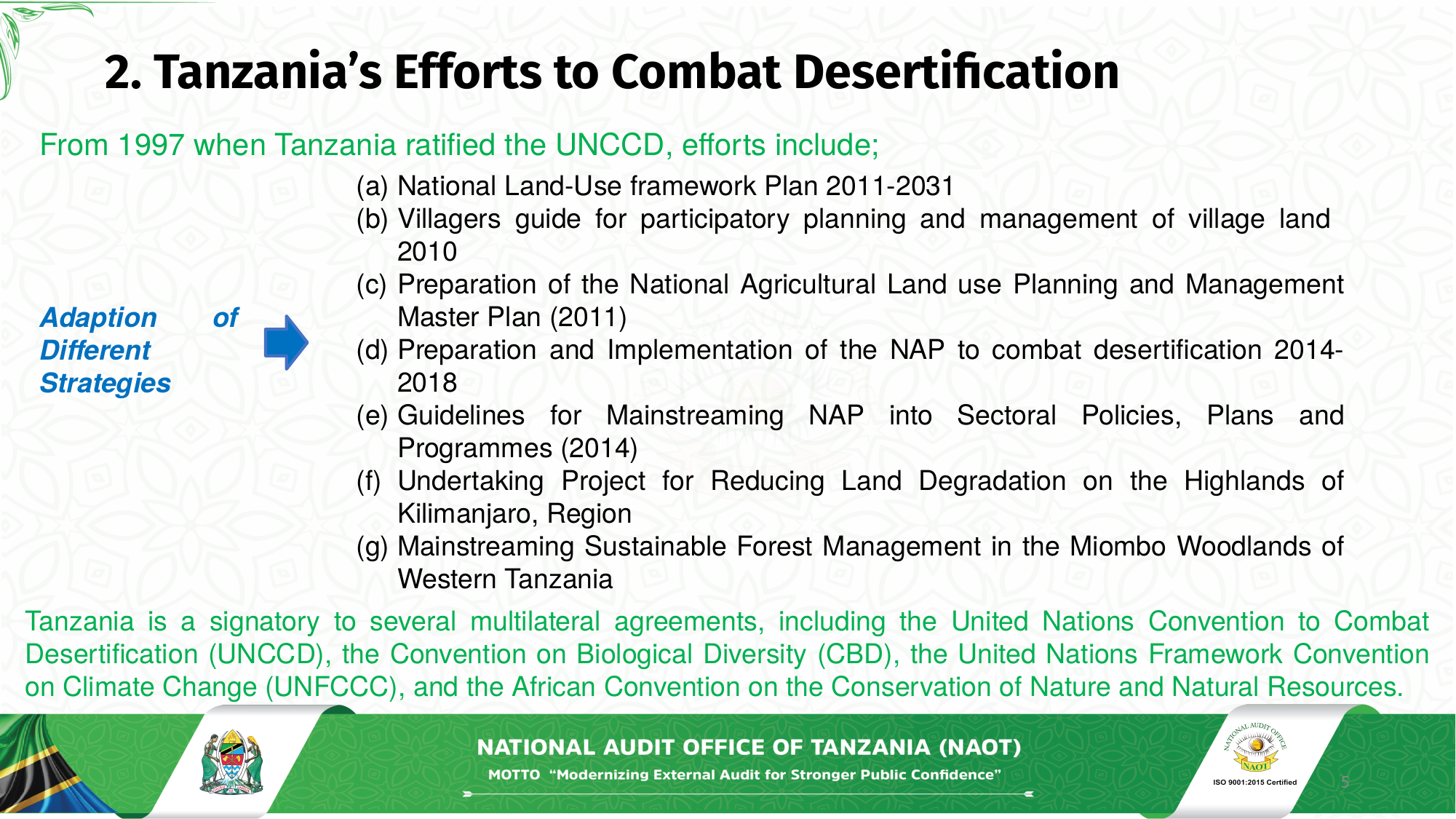

# 2. Tanzania’s Efforts to Combat Desertification
From 1997 when Tanzania ratified the UNCCD, efforts include;
National Land-Use framework Plan 2011-2031
Villagers guide for participatory planning and management of village land  2010
Preparation of the National Agricultural Land use Planning and Management Master Plan (2011)
Preparation and Implementation of the NAP to combat desertification 2014-2018
Guidelines for Mainstreaming NAP into Sectoral Policies, Plans and Programmes (2014)
Undertaking Project for Reducing Land Degradation on the Highlands of Kilimanjaro, Region
Mainstreaming Sustainable Forest Management in the Miombo Woodlands of Western Tanzania
Adaption of Different Strategies

Tanzania is a signatory to several multilateral agreements, including the United Nations Convention to Combat Desertification (UNCCD), the Convention on Biological Diversity (CBD), the United Nations Framework Convention on Climate Change (UNFCCC), and the African Convention on the Conservation of Nature and Natural Resources.
5